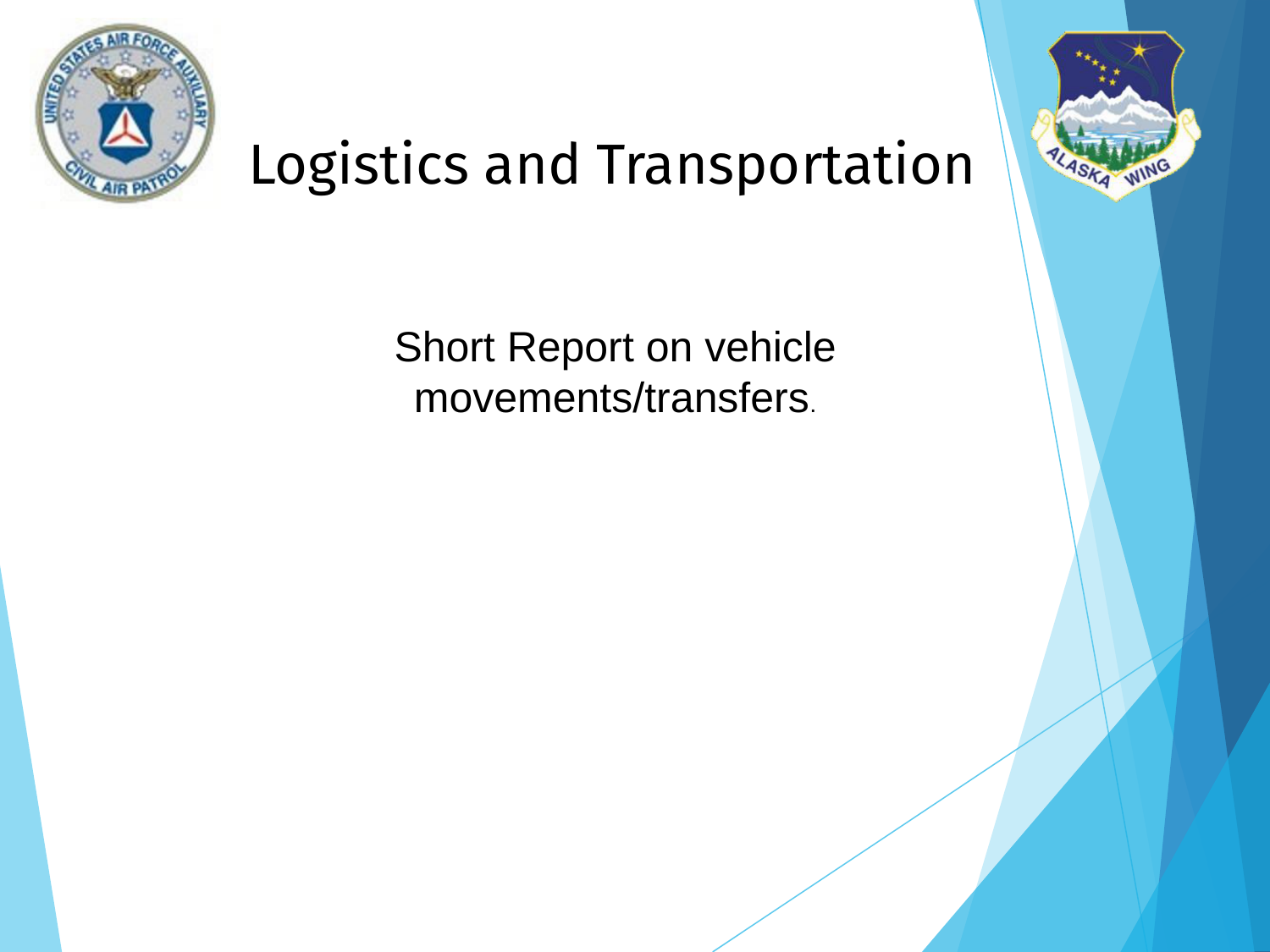

# Logistics and Transportation
Short Report on vehicle movements/transfers.